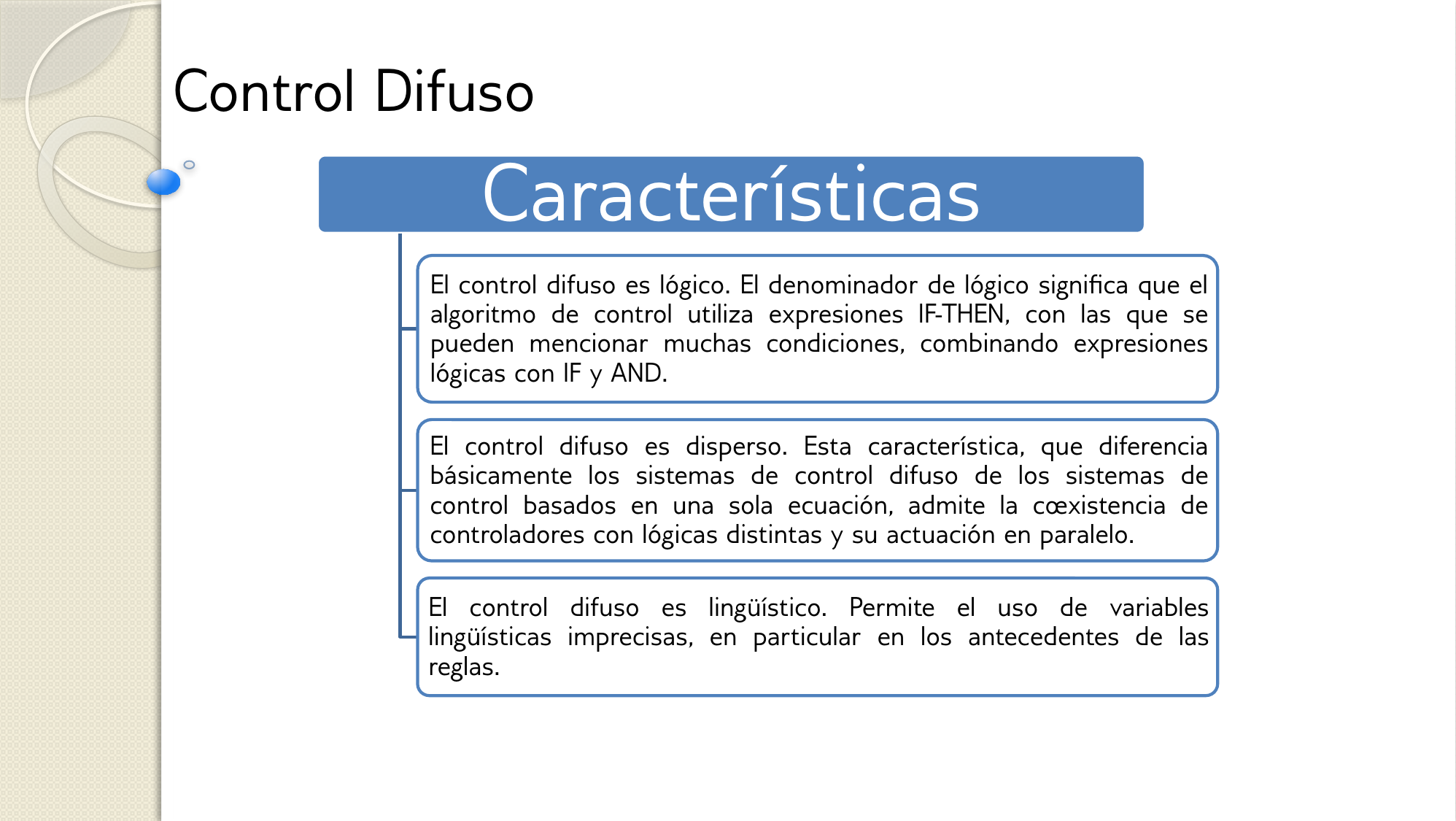

Control Difuso
Características
El control difuso es lógico. El denominador de lógico significa que el algoritmo de control utiliza expresiones IF-THEN, con las que se pueden mencionar muchas condiciones, combinando expresiones lógicas con IF y AND.
El control difuso es disperso. Esta característica, que diferencia básicamente los sistemas de control difuso de los sistemas de control basados en una sola ecuación, admite la coexistencia de controladores con lógicas distintas y su actuación en paralelo.
El control difuso es lingüístico. Permite el uso de variables lingüísticas imprecisas, en particular en los antecedentes de las reglas.